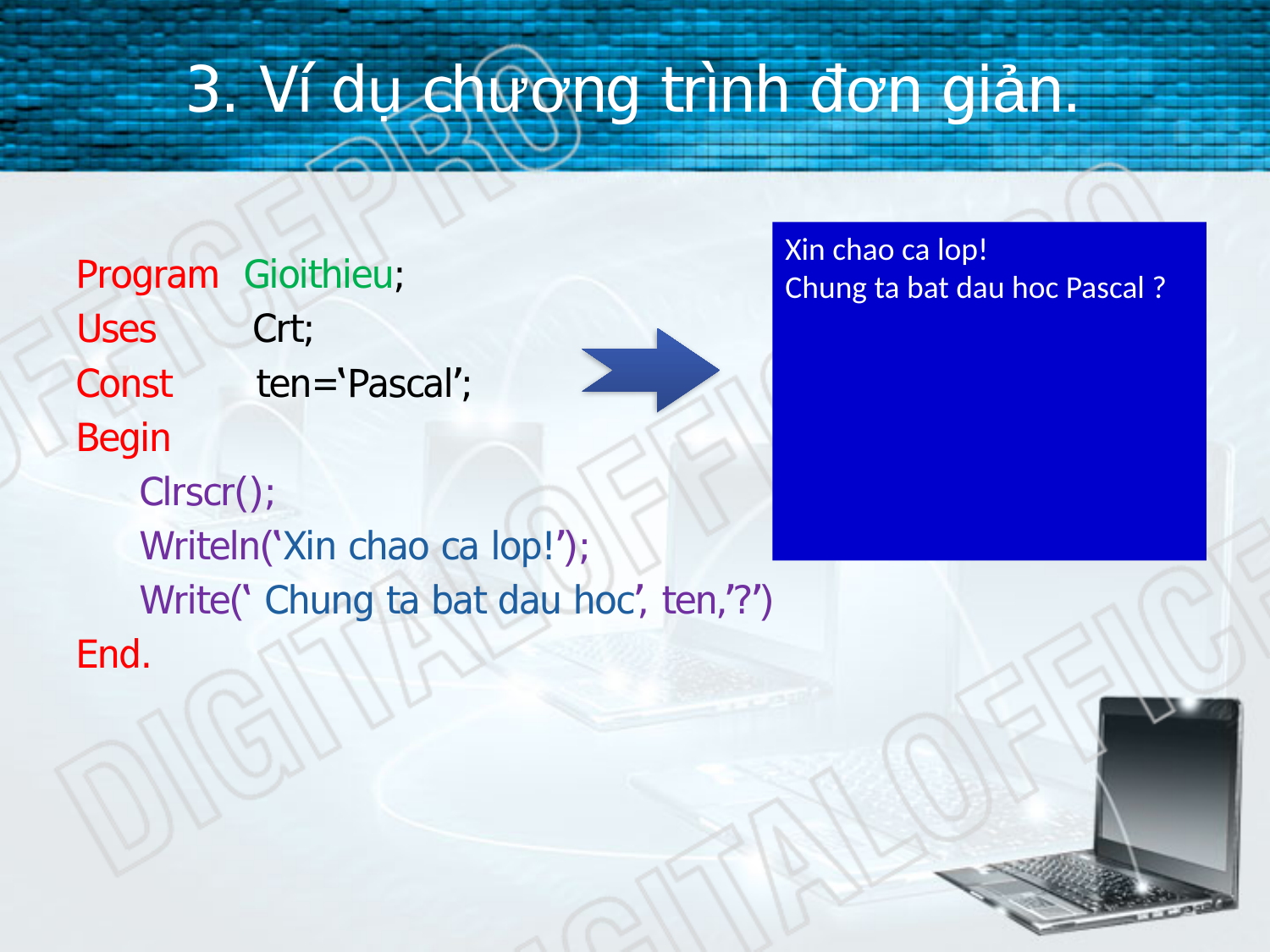

# 3. Ví dụ chương trình đơn giản.
Xin chao ca lop!
Chung ta bat dau hoc Pascal ?

Program  Gioithieu;
Uses        Crt;
Const       ten=‘Pascal’;
Begin
Clrscr();
Writeln(‘Xin chao ca lop!’);
Write(‘ Chung ta bat dau hoc’, ten,’?’)
End.